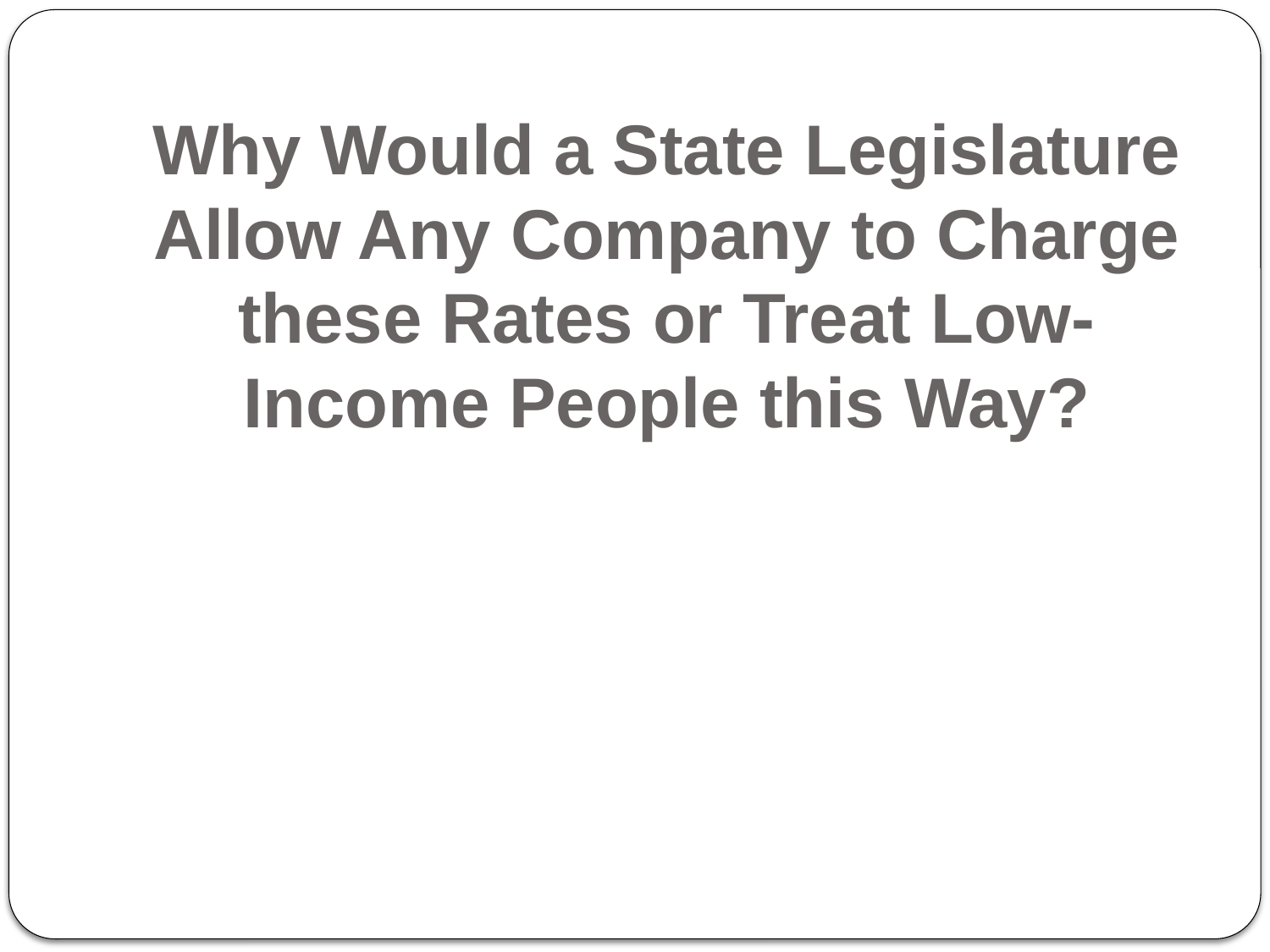

# Why Would a State Legislature Allow Any Company to Charge these Rates or Treat Low-Income People this Way?